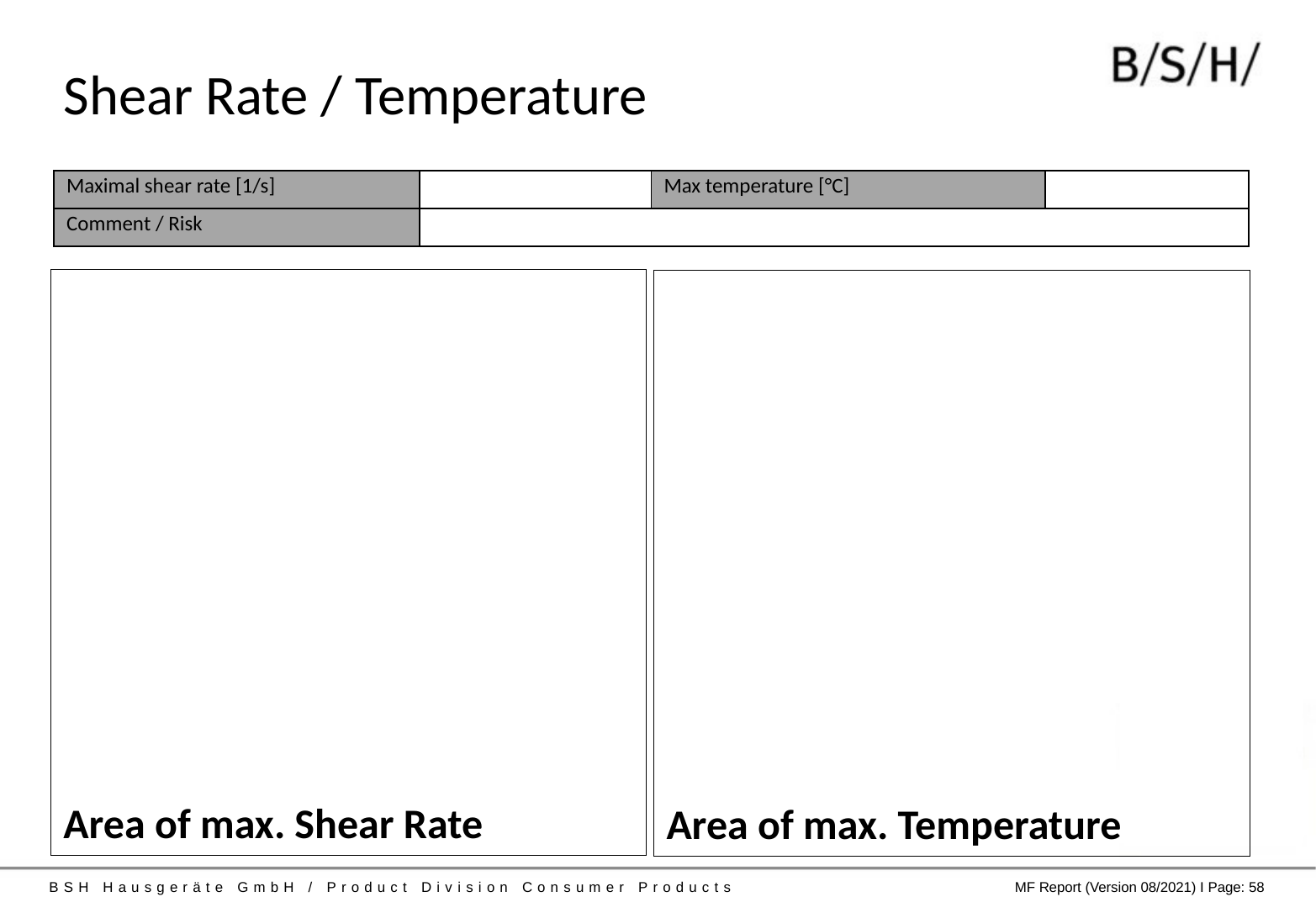

# Shear Rate / Temperature
| Maximal shear rate [1/s] |  | Max temperature [°C] |  |
| --- | --- | --- | --- |
| Comment / Risk |  |  |  |
Area of max. Shear Rate
Area of max. Temperature
BSH Hausgeräte GmbH / Product Division Consumer Products
MF Report (Version 08/2021) I Page: 58